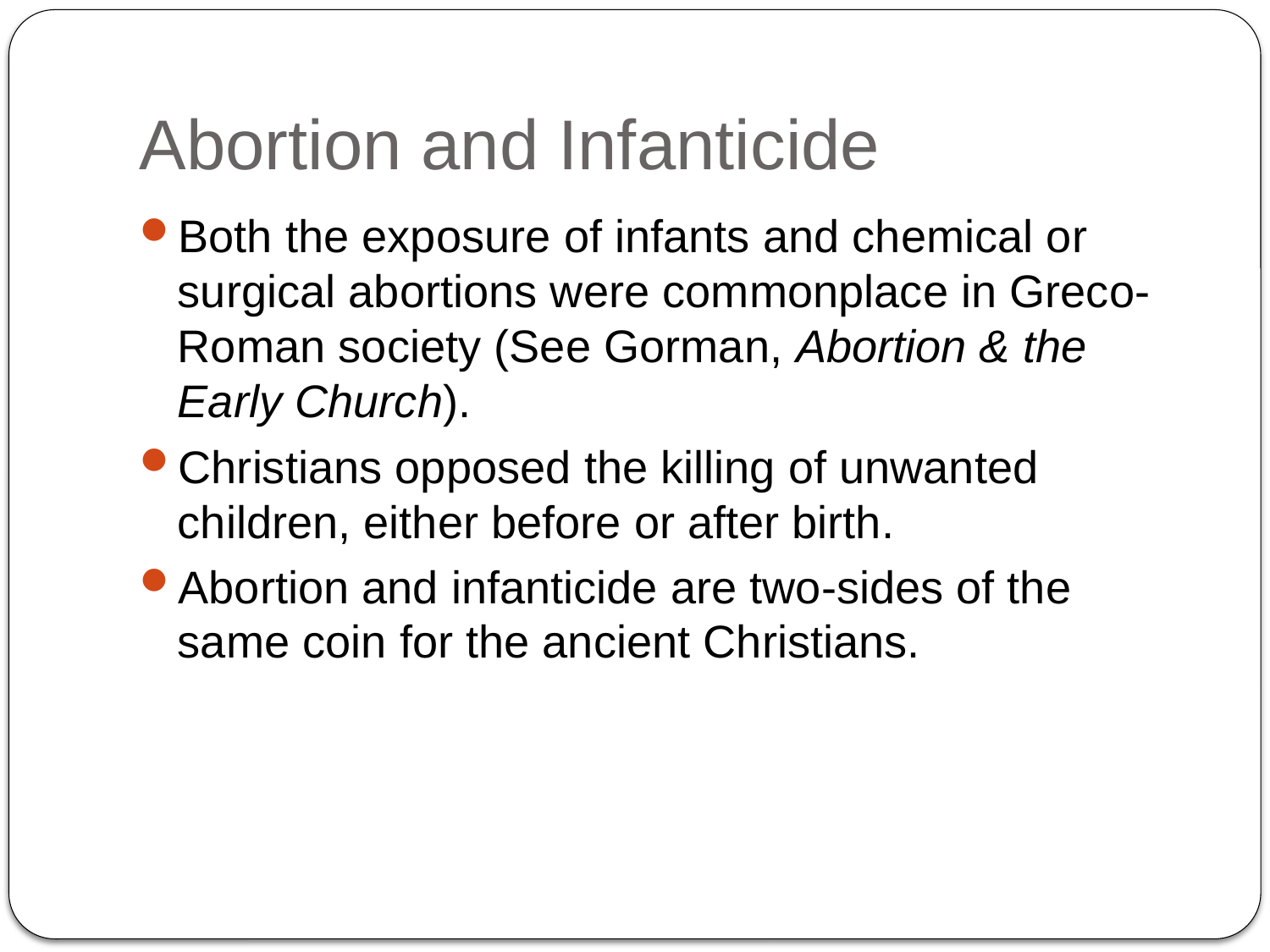

# Abortion and Infanticide
Both the exposure of infants and chemical or surgical abortions were commonplace in Greco-Roman society (See Gorman, Abortion & the Early Church).
Christians opposed the killing of unwanted children, either before or after birth.
Abortion and infanticide are two-sides of the same coin for the ancient Christians.